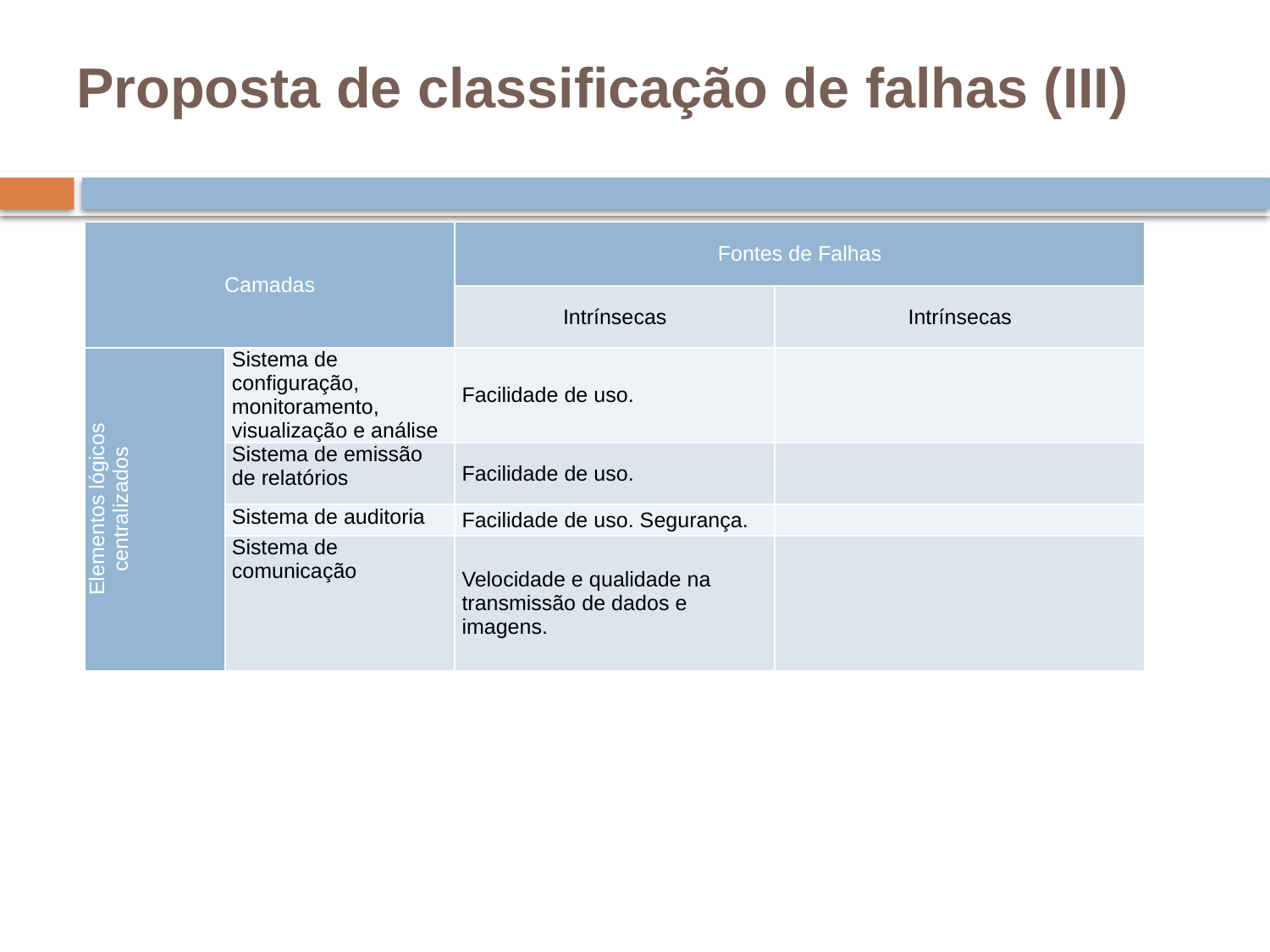

# Proposta de classificação de falhas (III)
| Camadas |  | Fontes de Falhas |  |
| --- | --- | --- | --- |
|  |  | Intrínsecas | Intrínsecas |
| Elementos lógicos centralizados | Sistema de configuração, monitoramento, visualização e análise | Facilidade de uso. |  |
|  | Sistema de emissão de relatórios | Facilidade de uso. |  |
|  | Sistema de auditoria | Facilidade de uso. Segurança. |  |
|  | Sistema de comunicação | Velocidade e qualidade na transmissão de dados e imagens. |  |